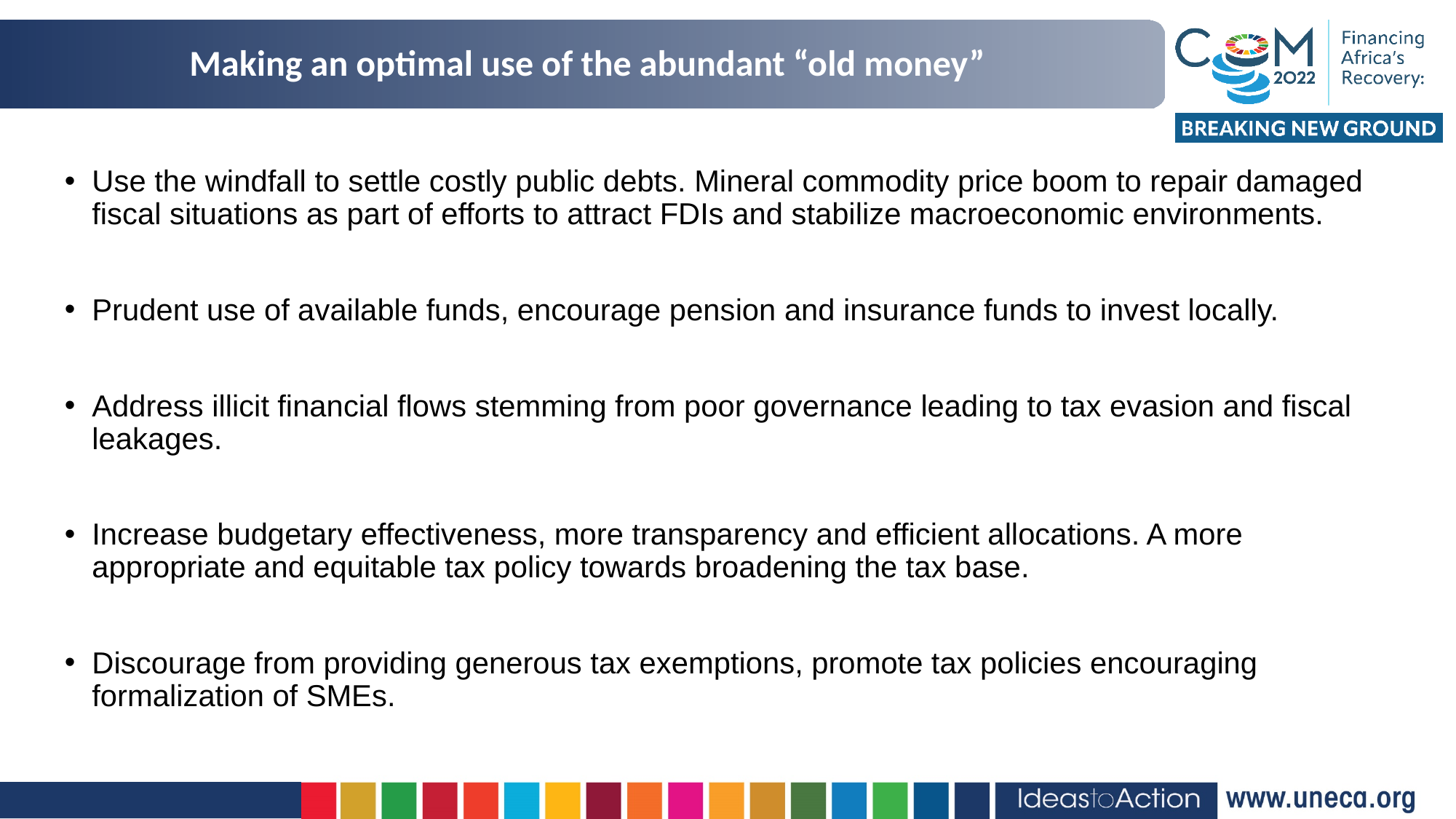

# Making an optimal use of the abundant “old money”
Use the windfall to settle costly public debts. Mineral commodity price boom to repair damaged fiscal situations as part of efforts to attract FDIs and stabilize macroeconomic environments.

Prudent use of available funds, encourage pension and insurance funds to invest locally.

Address illicit financial flows stemming from poor governance leading to tax evasion and fiscal leakages.

Increase budgetary effectiveness, more transparency and efficient allocations. A more appropriate and equitable tax policy towards broadening the tax base.

Discourage from providing generous tax exemptions, promote tax policies encouraging formalization of SMEs.